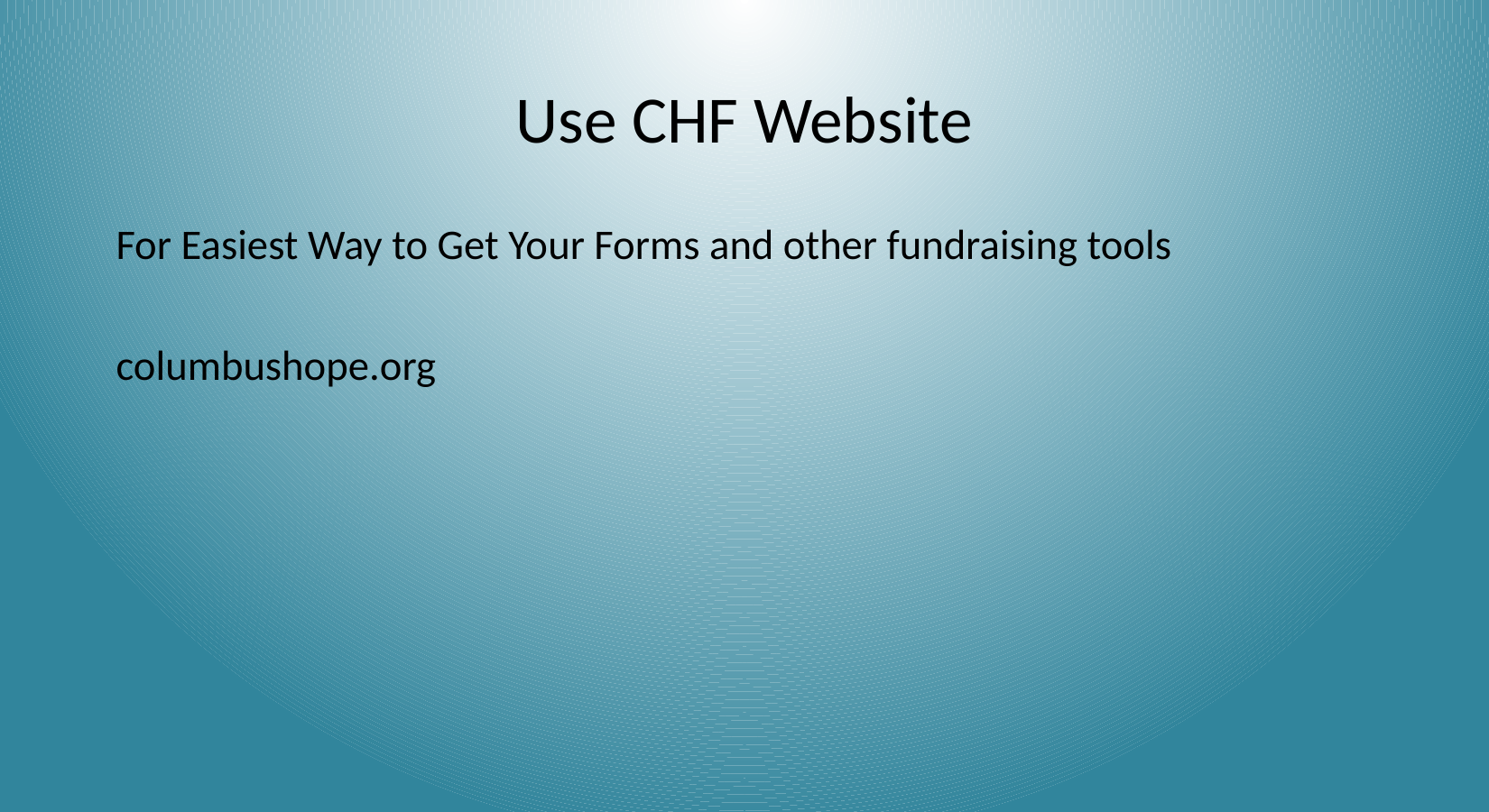

# Use CHF Website
For Easiest Way to Get Your Forms and other fundraising tools

columbushope.org